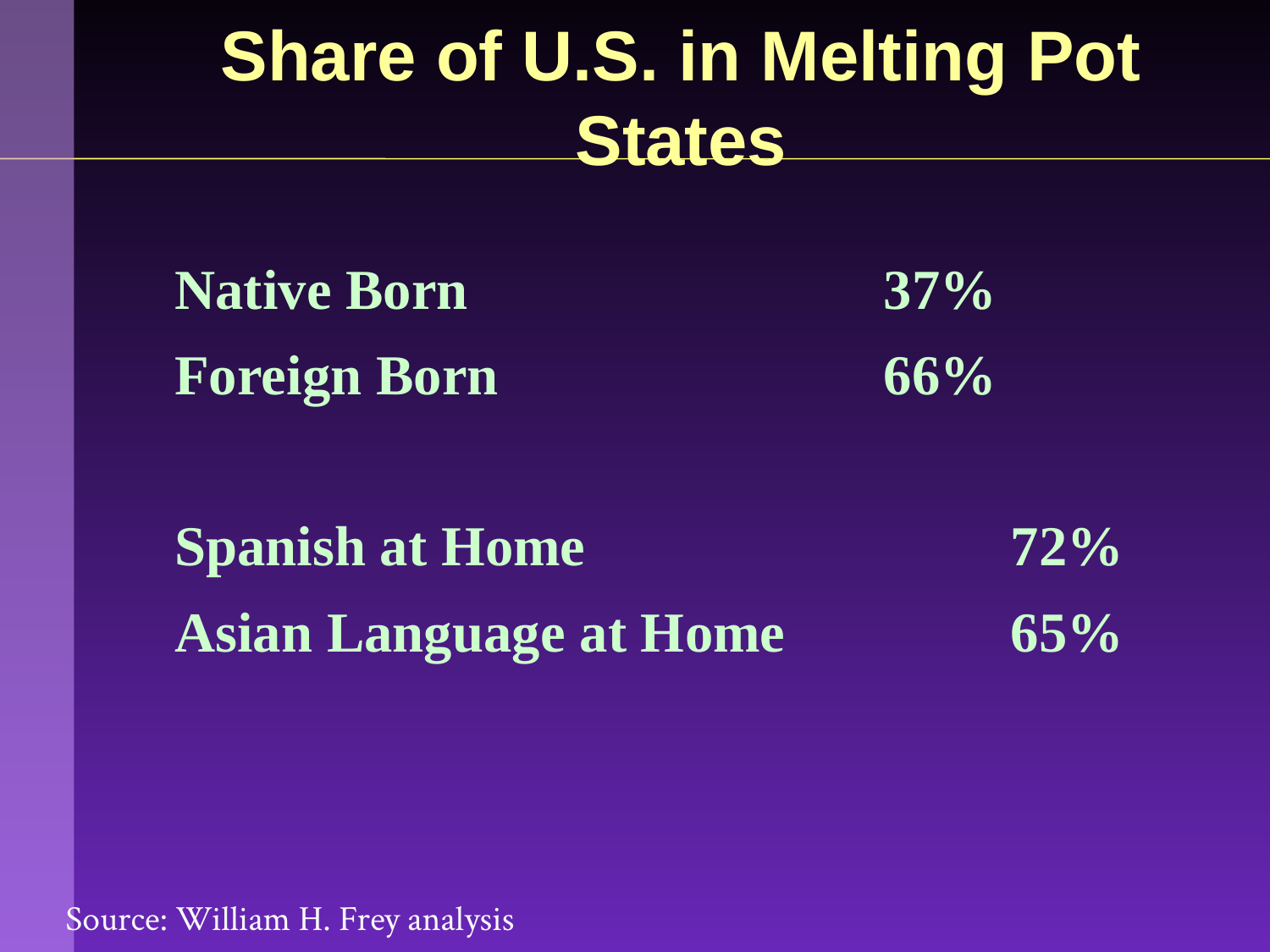

# Share of U.S. in Melting Pot States
Native Born		 		37%
Foreign Born		 		66%

Spanish at Home 	 			72%
Asian Language at Home 	 	65%
Source: William H. Frey analysis